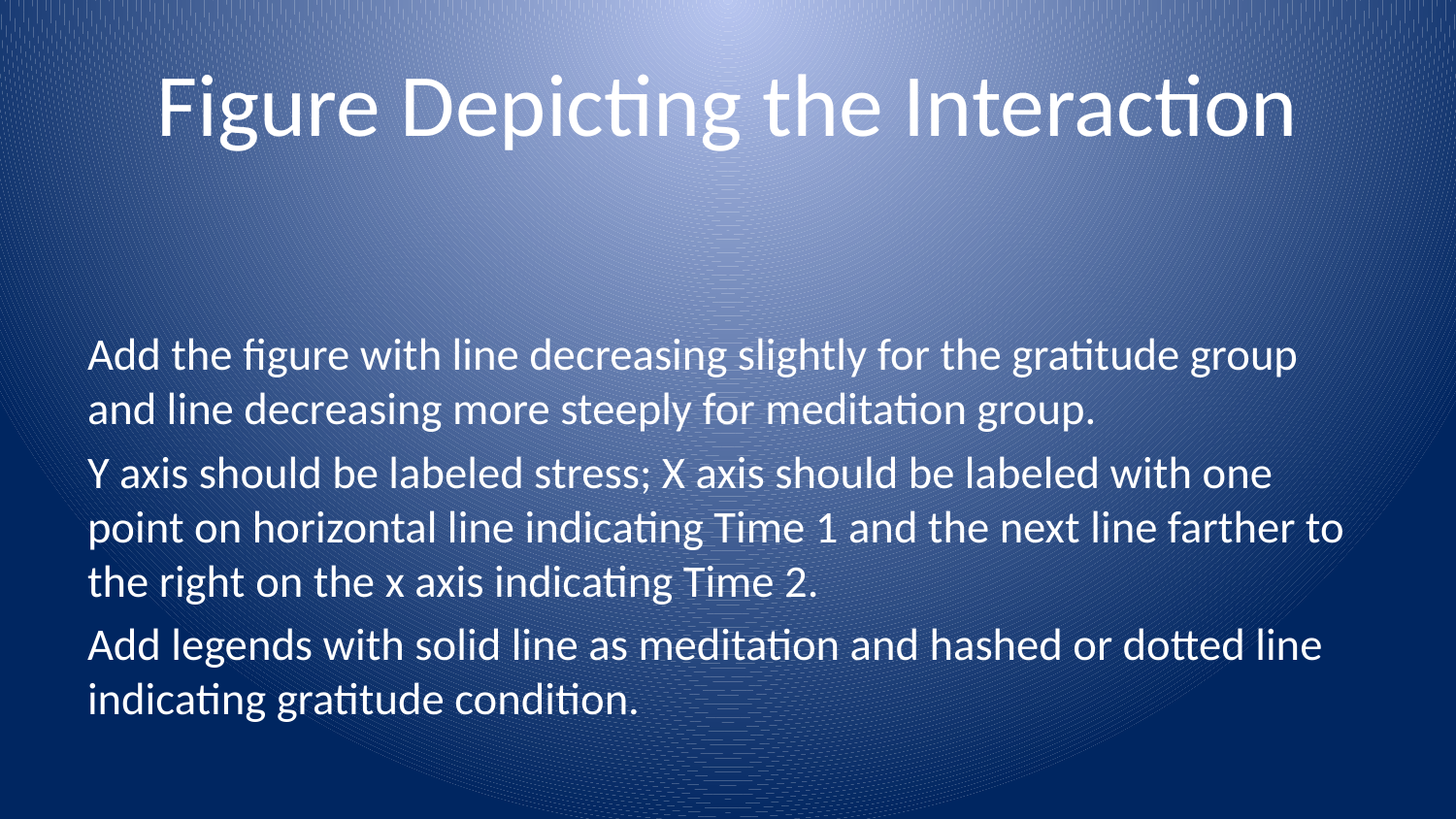

# Figure Depicting the Interaction

Add the figure with line decreasing slightly for the gratitude group and line decreasing more steeply for meditation group.
Y axis should be labeled stress; X axis should be labeled with one point on horizontal line indicating Time 1 and the next line farther to the right on the x axis indicating Time 2.
Add legends with solid line as meditation and hashed or dotted line indicating gratitude condition.